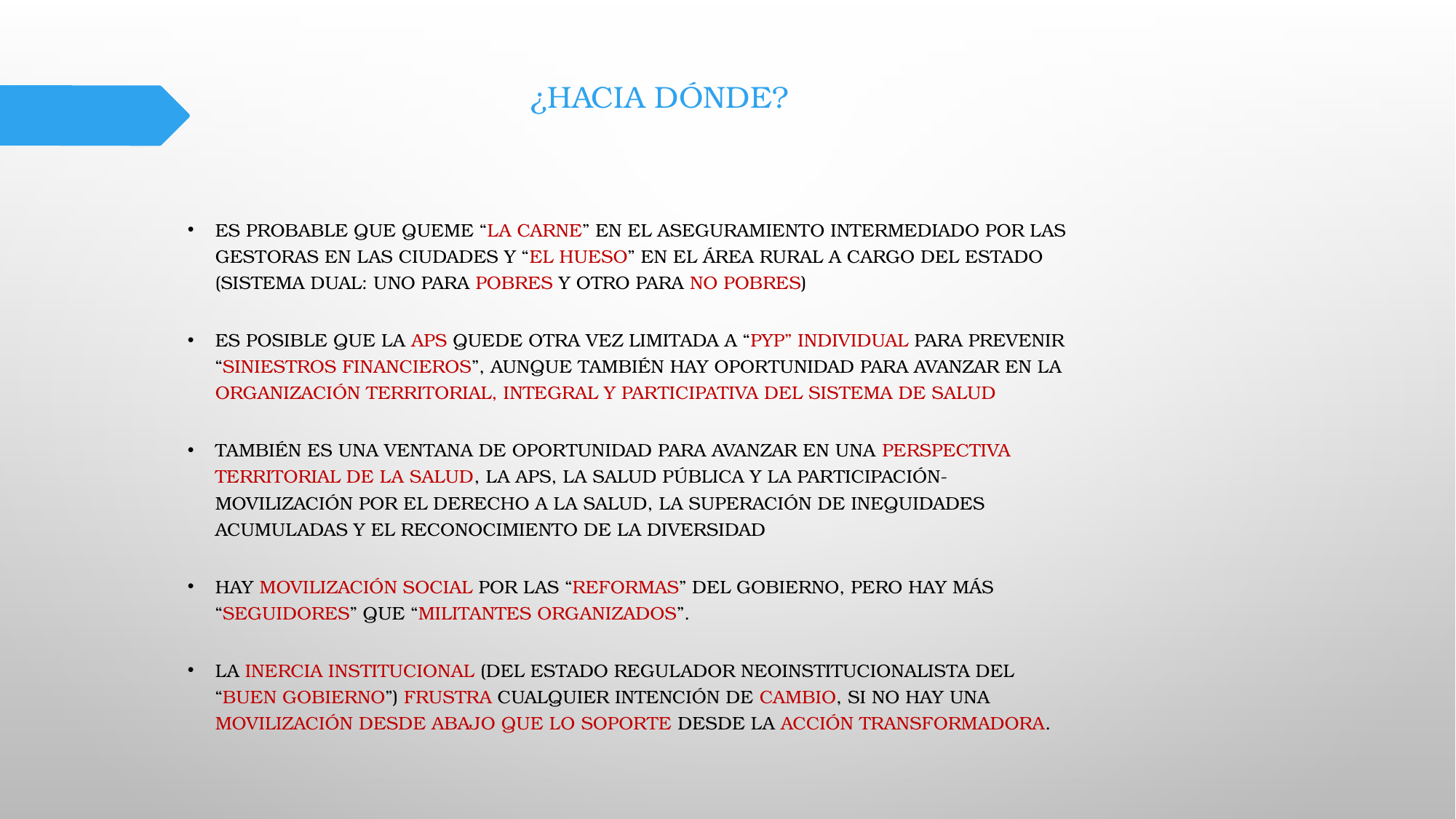

# ¿Hacia dónde?
Es probable que queMe “la carne” en el aseguramiento intermediado por las gestoras en las ciudades y “el hueso” en el área rural a cargo del Estado (sistema dual: uno para pobres y otro para no pobres)
Es posible que la APS quede otra vez limitada a “PyP” individual para prevenir “siniestros financieros”, aunque también hay oportunidad para avanzar en la organización territorial, integral y participativa del sistema de salud
También es una ventana de oportunidad para avanzar en una perspectiva territorial de la salud, la APS, la salud pública y la participación-movilización por el derecho a la salud, la superación de inequidades acumuladas y el reconocimiento de la diversidad
Hay movilización social por las “reformas” del gobierno, pero hay más “seguidores” que “militantes organizados”.
La inercia institucional (del Estado regulador neoinstitucionalista del “buen gobierno”) frustra cualquier intención de cambio, si no hay una movilización desde abajo que lo soporte desde la acción transformadora.